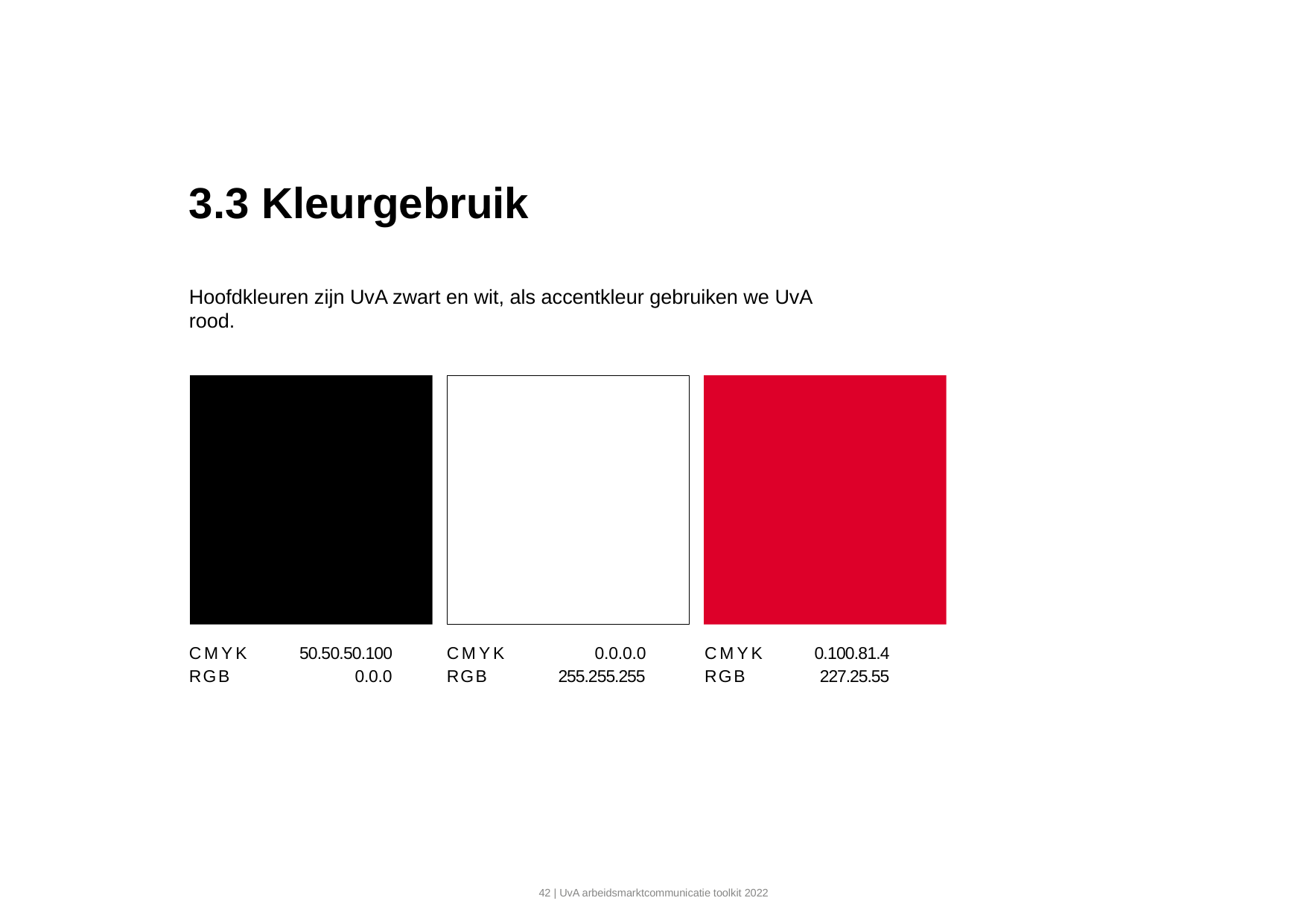

# 3.3 Kleurgebruik
Hoofdkleuren zijn UvA zwart en wit, als accentkleur gebruiken we UvA rood.

| CMYK | 50.50.50.100 | CMYK | 0.0.0.0 | CMYK | 0.100.81.4 |
| --- | --- | --- | --- | --- | --- |
| RGB | 0.0.0 | RGB | 255.255.255 | RGB | 227.25.55 |
42 | UvA arbeidsmarktcommunicatie toolkit 2022